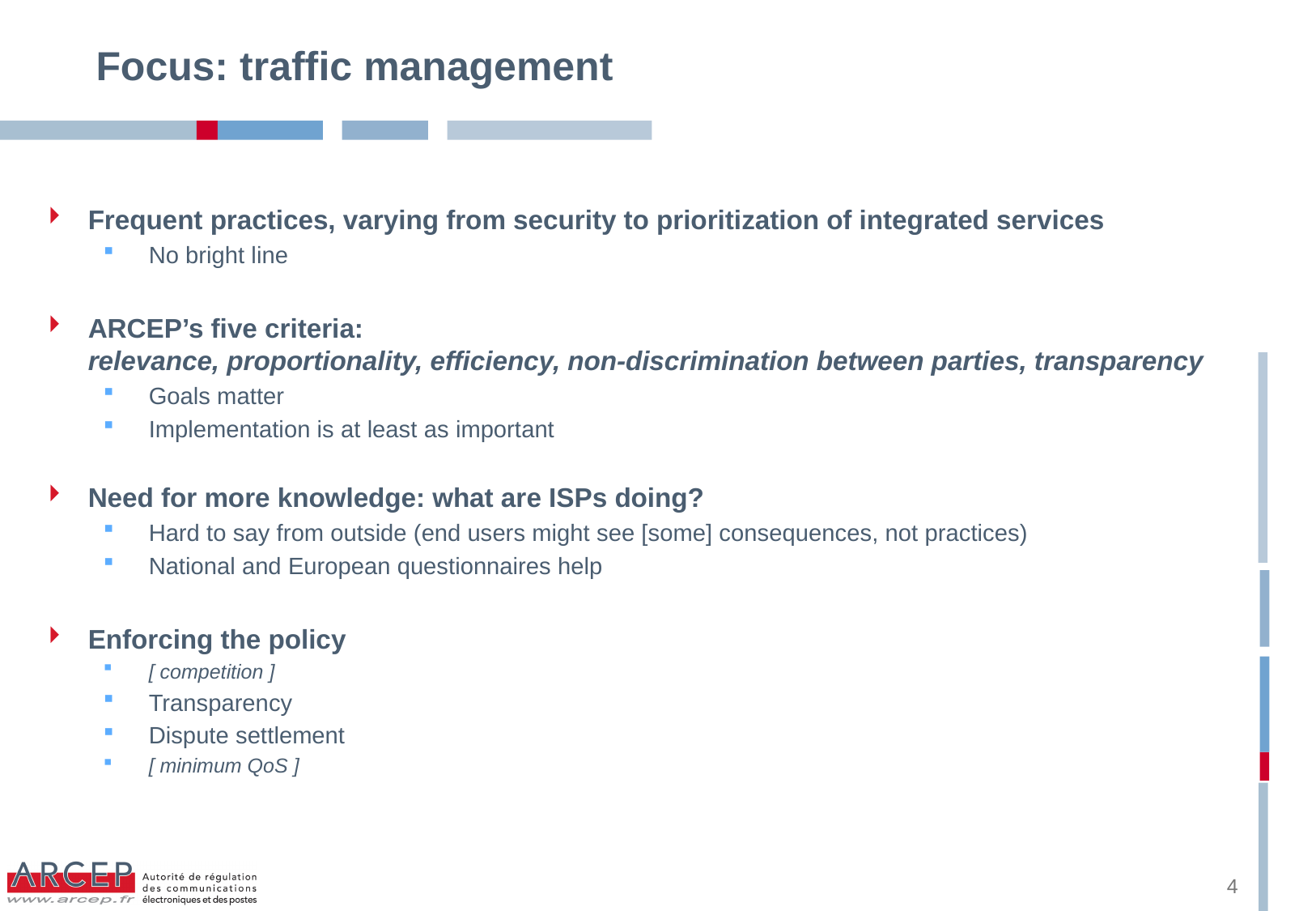

# Focus: traffic management

Frequent practices, varying from security to prioritization of integrated services
No bright line

ARCEP’s five criteria:
relevance, proportionality, efficiency, non-discrimination between parties, transparency
Goals matter
Implementation is at least as important

Need for more knowledge: what are ISPs doing?
Hard to say from outside (end users might see [some] consequences, not practices)
National and European questionnaires help

Enforcing the policy
[ competition ]
Transparency
Dispute settlement
[ minimum QoS ]
4